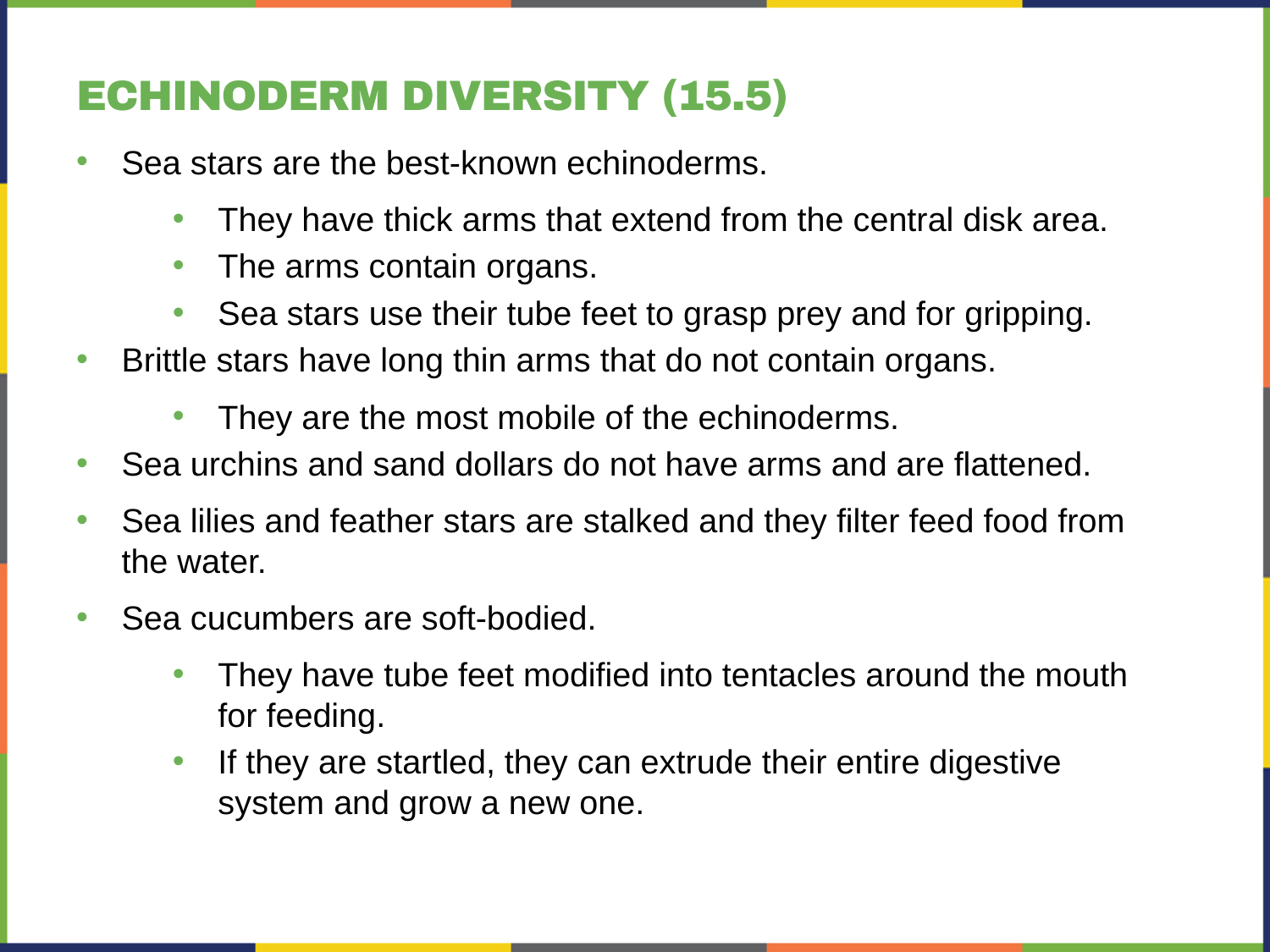

# Echinoderm diversity (15.5)
Sea stars are the best-known echinoderms.
They have thick arms that extend from the central disk area.
The arms contain organs.
Sea stars use their tube feet to grasp prey and for gripping.
Brittle stars have long thin arms that do not contain organs.
They are the most mobile of the echinoderms.
Sea urchins and sand dollars do not have arms and are flattened.
Sea lilies and feather stars are stalked and they filter feed food from the water.
Sea cucumbers are soft-bodied.
They have tube feet modified into tentacles around the mouth for feeding.
If they are startled, they can extrude their entire digestive system and grow a new one.